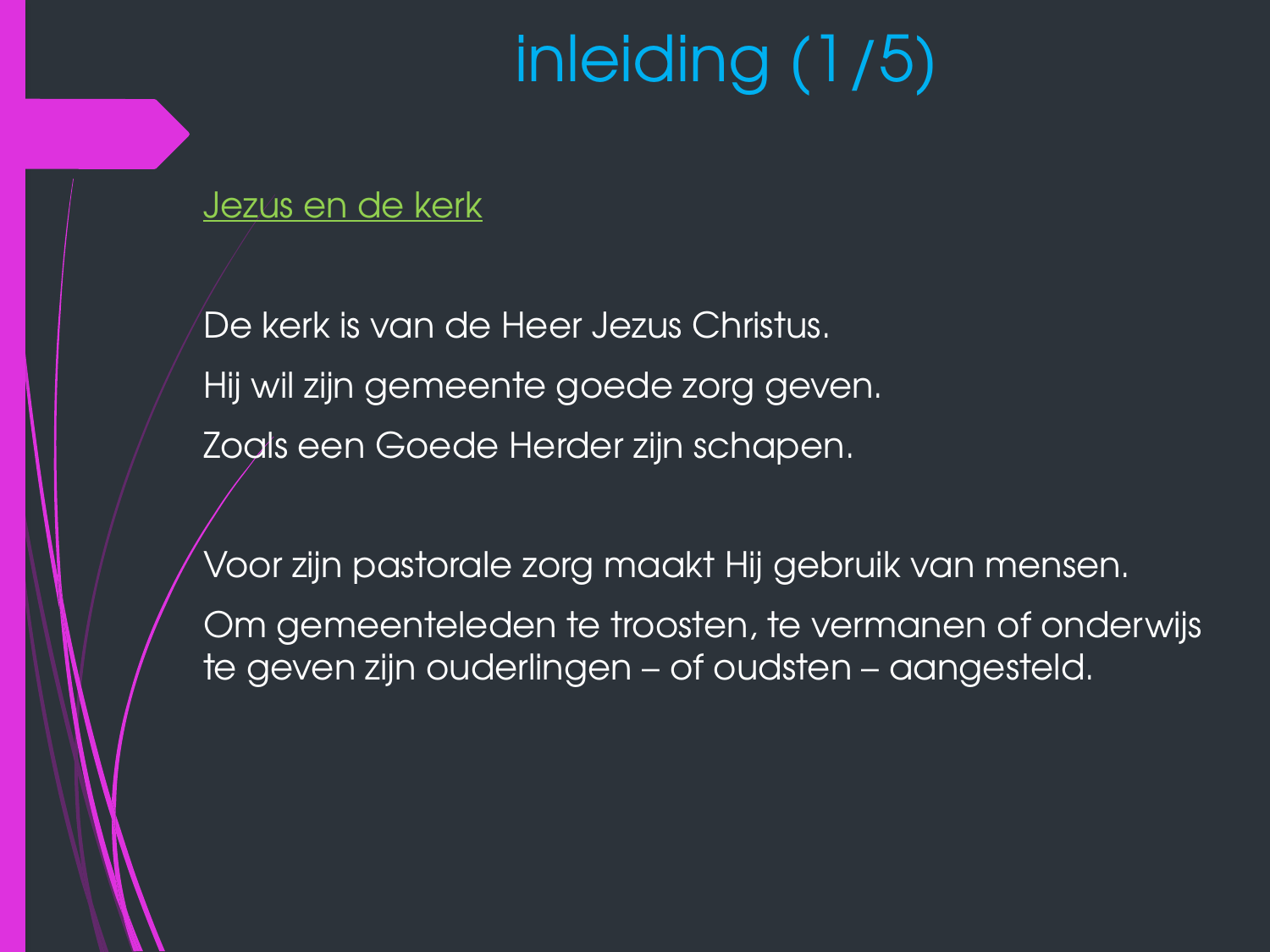

# inleiding (1/5)
Jezus en de kerk

De kerk is van de Heer Jezus Christus.
Hij wil zijn gemeente goede zorg geven.
Zoals een Goede Herder zijn schapen.

Voor zijn pastorale zorg maakt Hij gebruik van mensen.
Om gemeenteleden te troosten, te vermanen of onderwijs te geven zijn ouderlingen – of oudsten – aangesteld.